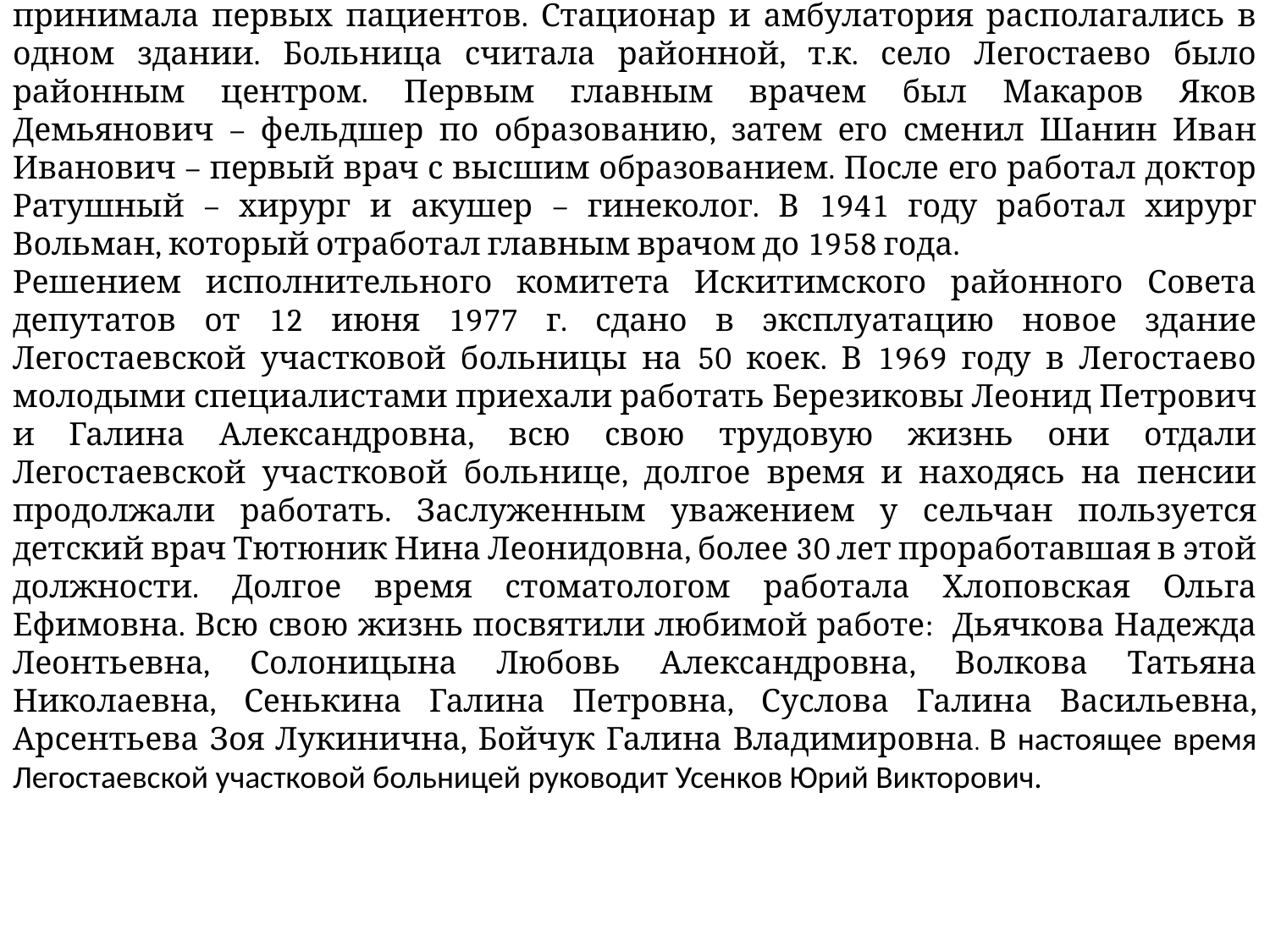

Строительство больницы началось в 1928 году, а в 1929 году больница уже      принимала первых пациентов. Стационар и амбулатория располагались в одном здании. Больница считала районной, т.к. село Легостаево было районным центром. Первым главным врачем был Макаров Яков Демьянович – фельдшер по образованию, затем его сменил Шанин Иван Иванович – первый врач с высшим образованием. После его работал доктор Ратушный – хирург и акушер – гинеколог. В 1941 году работал хирург Вольман, который отработал главным врачом до 1958 года.
Решением исполнительного комитета Искитимского районного Совета депутатов от 12 июня 1977 г. сдано в эксплуатацию новое здание Легостаевской участковой больницы на 50 коек. В 1969 году в Легостаево молодыми специалистами приехали работать Березиковы Леонид Петрович и Галина Александровна, всю свою трудовую жизнь они отдали Легостаевской участковой больнице, долгое время и находясь на пенсии продолжали работать. Заслуженным уважением у сельчан пользуется детский врач Тютюник Нина Леонидовна, более 30 лет проработавшая в этой должности. Долгое время стоматологом работала Хлоповская Ольга Ефимовна. Всю свою жизнь посвятили любимой работе:  Дьячкова Надежда Леонтьевна, Солоницына Любовь Александровна, Волкова Татьяна Николаевна, Сенькина Галина Петровна, Суслова Галина Васильевна, Арсентьева Зоя Лукинична, Бойчук Галина Владимировна. В настоящее время Легостаевской участковой больницей руководит Усенков Юрий Викторович.